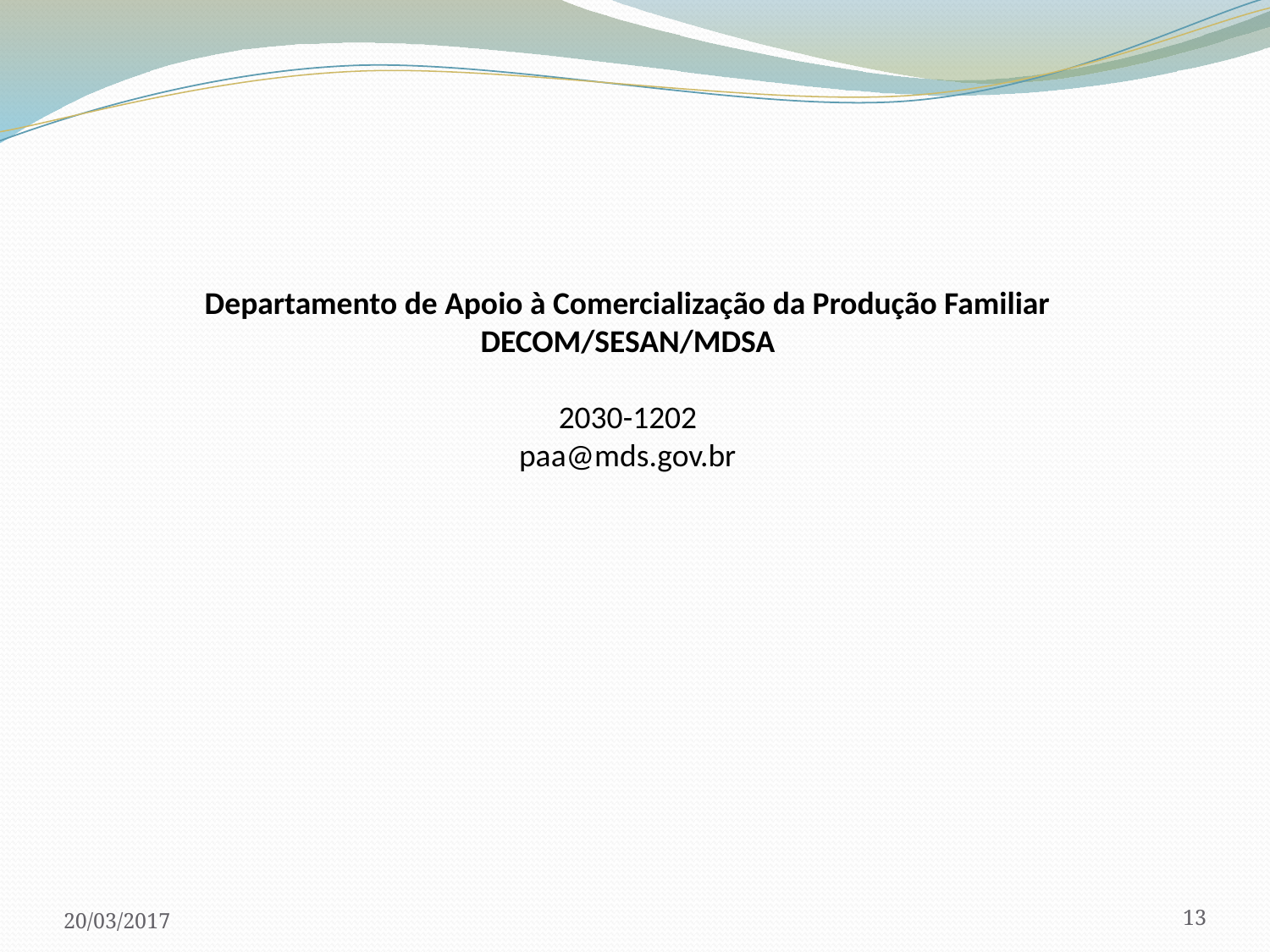

Departamento de Apoio à Comercialização da Produção Familiar DECOM/SESAN/MDSA

2030-1202
paa@mds.gov.br
20/03/2017

13